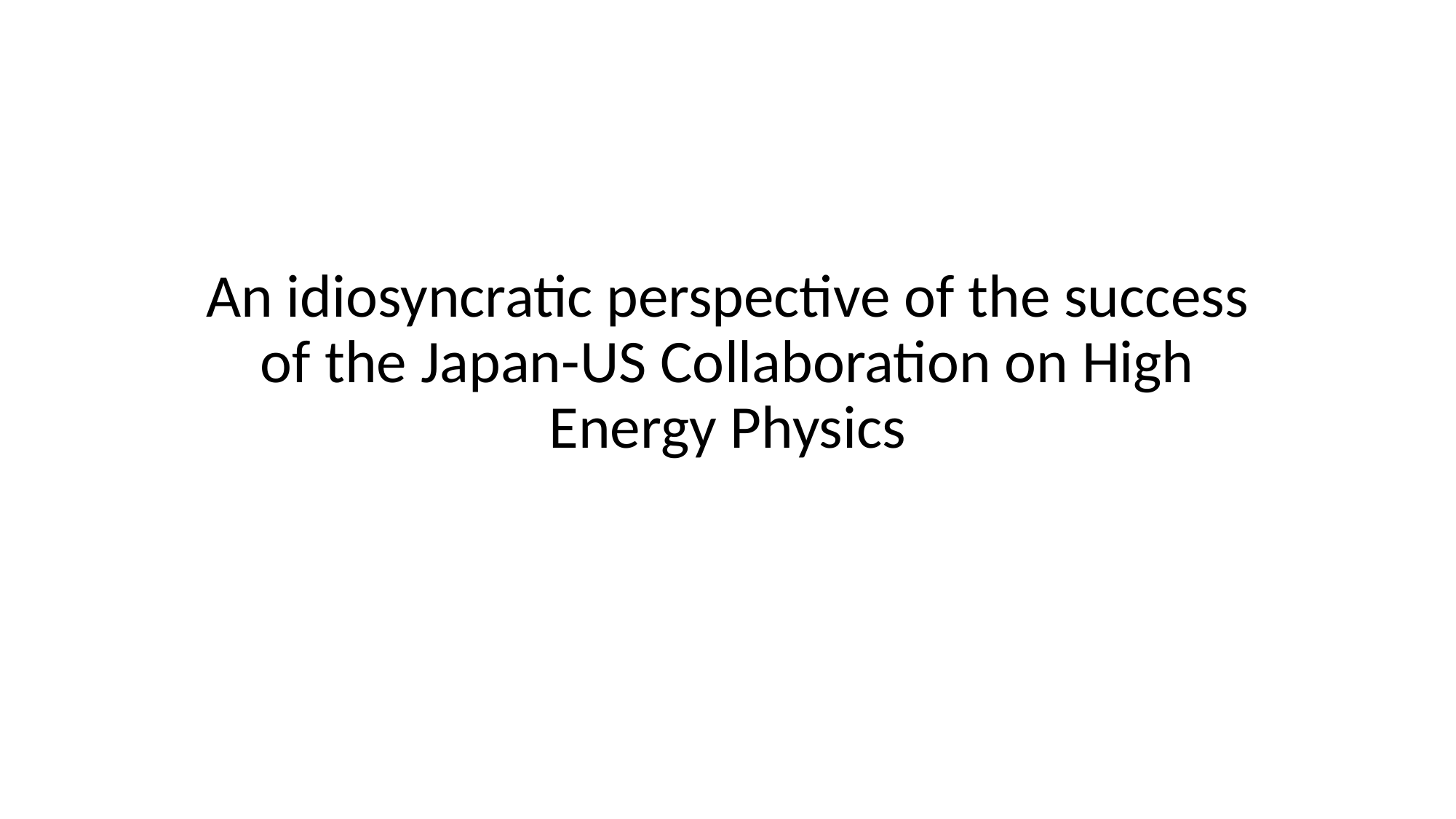

An idiosyncratic perspective of the success of the Japan-US Collaboration on High Energy Physics